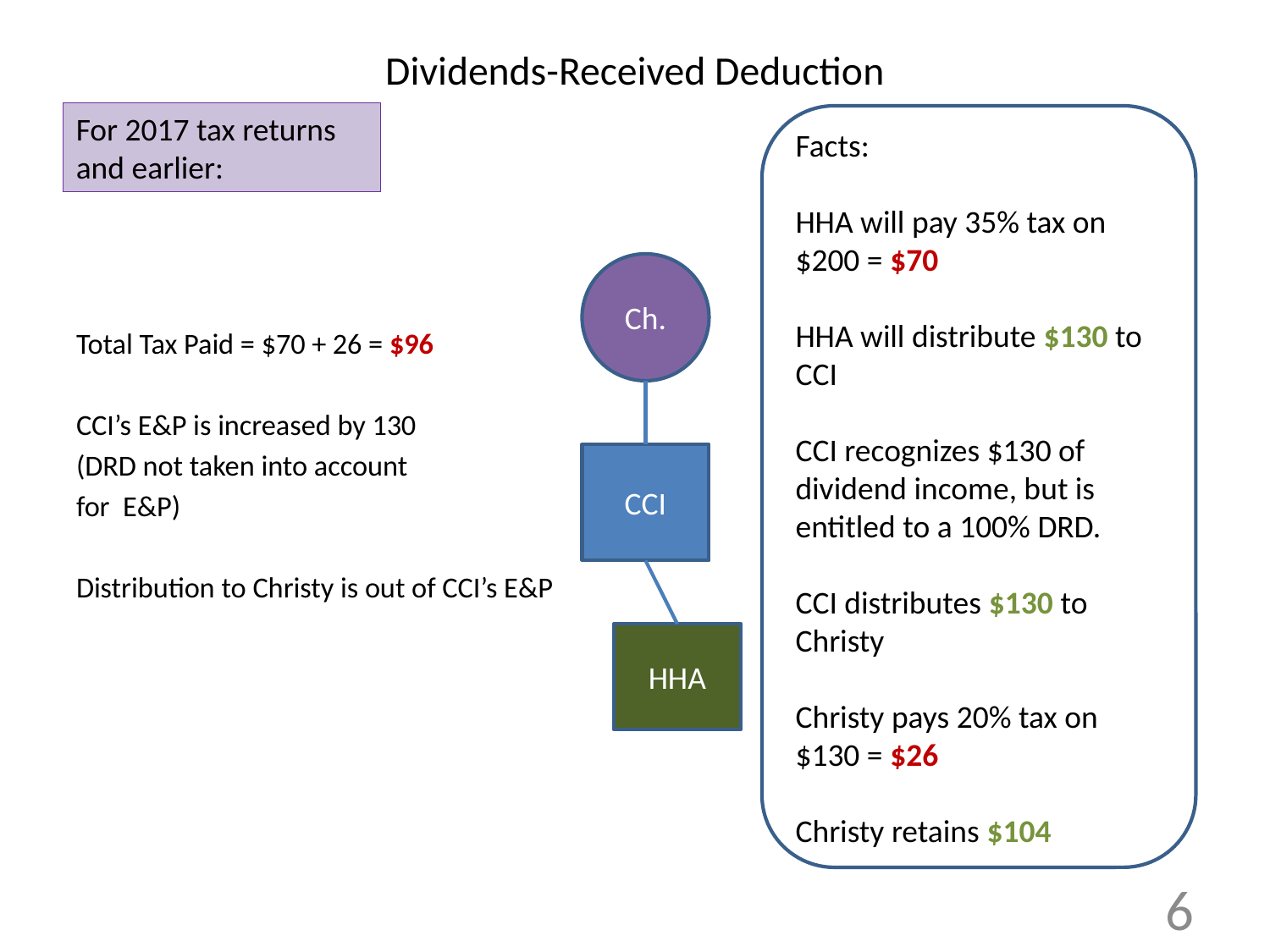

# Dividends-Received Deduction
For 2017 tax returns and earlier:

Total Tax Paid = $70 + 26 = $96

CCI’s E&P is increased by 130
(DRD not taken into account
for  E&P)

Distribution to Christy is out of CCI’s E&P

Facts:

HHA will pay 35% tax on $200 = $70

HHA will distribute $130 to CCI

CCI recognizes $130 of dividend income, but is entitled to a 100% DRD.

CCI distributes $130 to Christy

Christy pays 20% tax on $130 = $26

Christy retains $104
Ch.
CCI
HHA
6